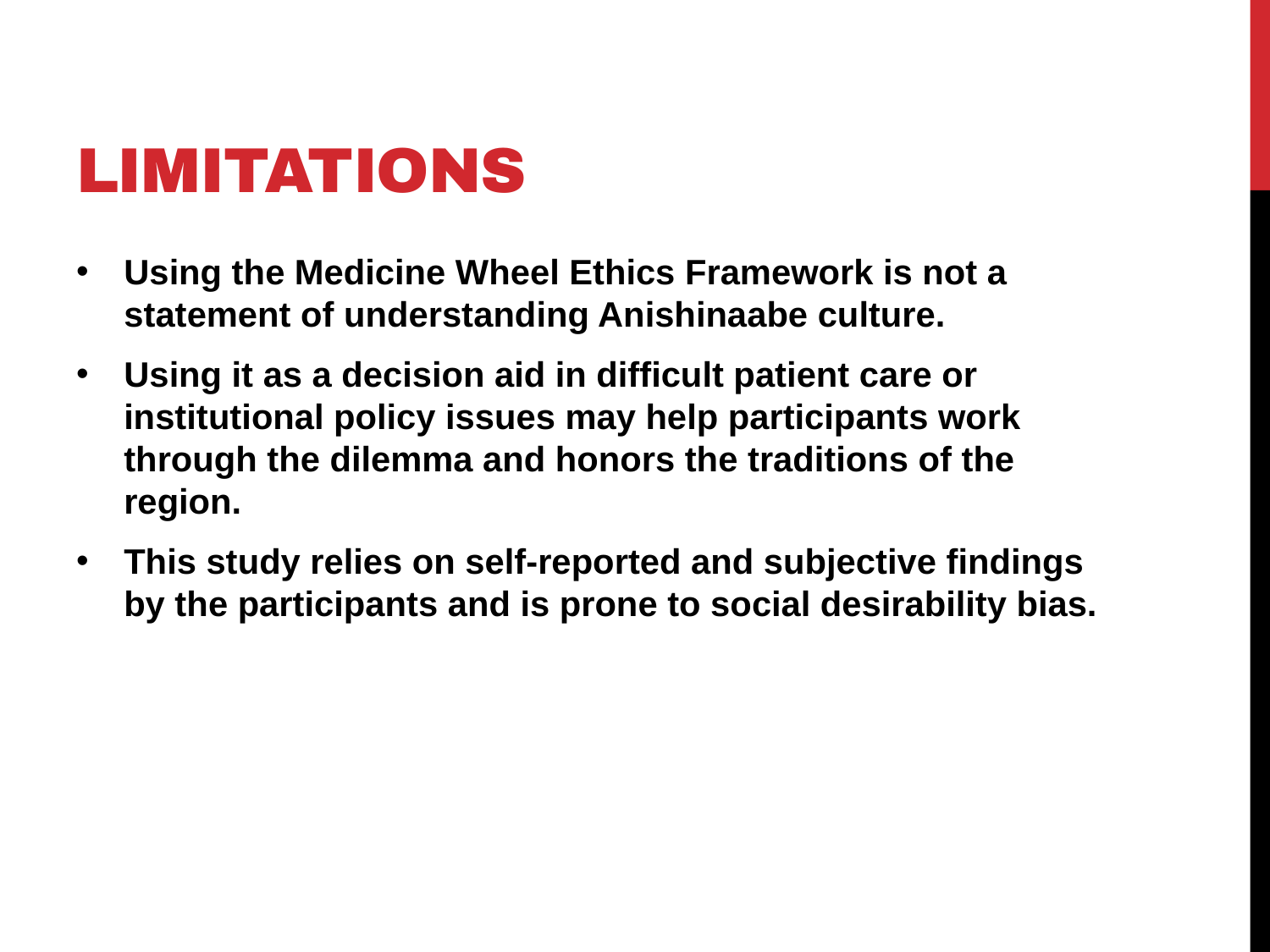

# limitations
Using the Medicine Wheel Ethics Framework is not a statement of understanding Anishinaabe culture.
Using it as a decision aid in difficult patient care or institutional policy issues may help participants work through the dilemma and honors the traditions of the region.
This study relies on self-reported and subjective findings by the participants and is prone to social desirability bias.